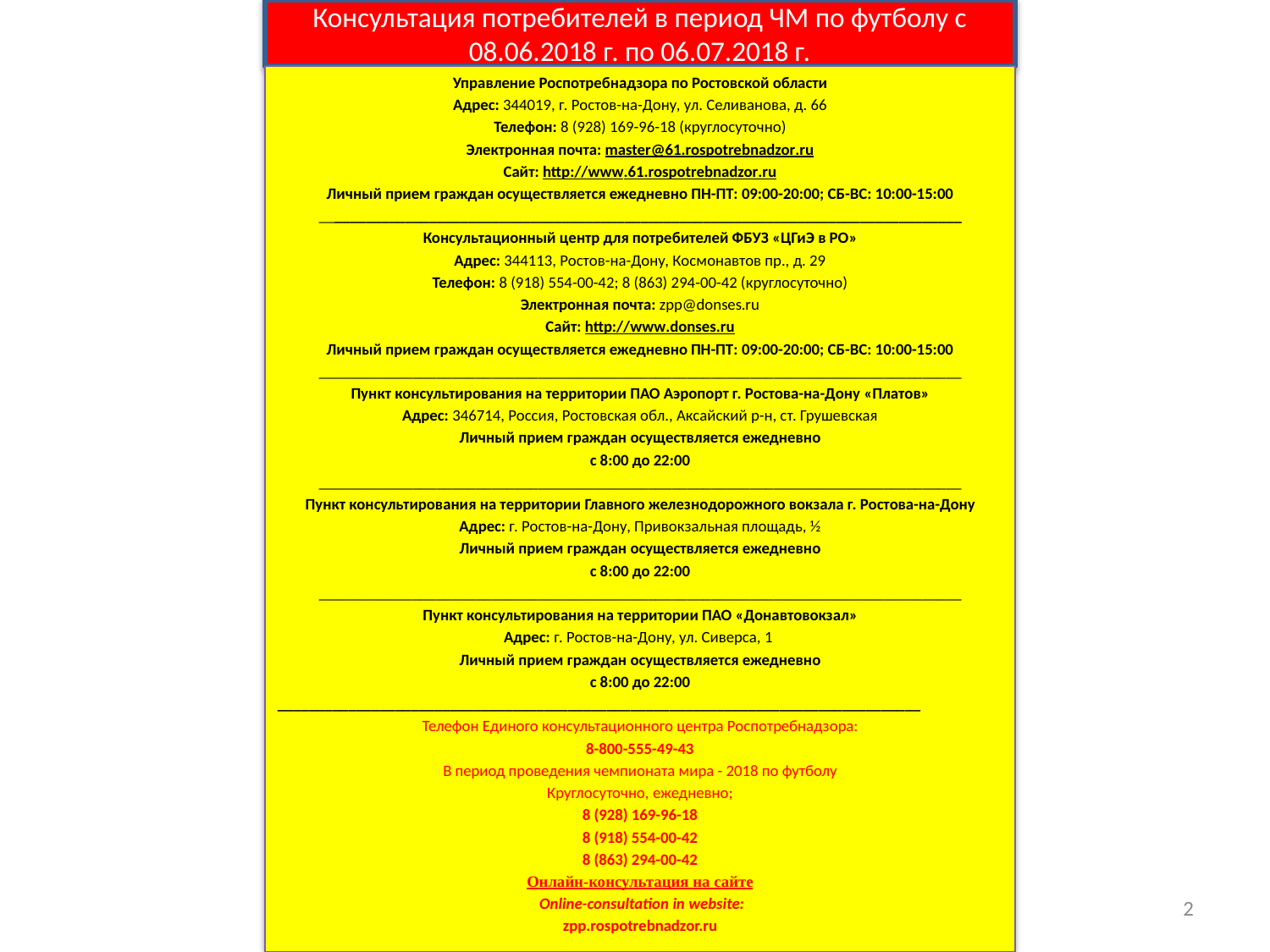

# Консультация потребителей в период ЧМ по футболу с 08.06.2018 г. по 06.07.2018 г.
Управление Роспотребнадзора по Ростовской области
Адрес: 344019, г. Ростов-на-Дону, ул. Селиванова, д. 66
Телефон: 8 (928) 169-96-18 (круглосуточно)
Электронная почта: master@61.rospotrebnadzor.ru
Сайт: http://www.61.rospotrebnadzor.ru
Личный прием граждан осуществляется ежедневно ПН-ПТ: 09:00-20:00; СБ-ВС: 10:00-15:00
__________________________________________________________________________________
Консультационный центр для потребителей ФБУЗ «ЦГиЭ в РО»
Адрес: 344113, Ростов-на-Дону, Космонавтов пр., д. 29
Телефон: 8 (918) 554-00-42; 8 (863) 294-00-42 (круглосуточно)
Электронная почта: zpp@donses.ru
Сайт: http://www.donses.ru
Личный прием граждан осуществляется ежедневно ПН-ПТ: 09:00-20:00; СБ-ВС: 10:00-15:00
__________________________________________________________________________________
Пункт консультирования на территории ПАО Аэропорт г. Ростова-на-Дону «Платов»
Адрес: 346714, Россия, Ростовская обл., Аксайский р-н, ст. Грушевская
Личный прием граждан осуществляется ежедневно
с 8:00 до 22:00
__________________________________________________________________________________
Пункт консультирования на территории Главного железнодорожного вокзала г. Ростова-на-Дону
Адрес: г. Ростов-на-Дону, Привокзальная площадь, ½
Личный прием граждан осуществляется ежедневно
с 8:00 до 22:00
__________________________________________________________________________________
Пункт консультирования на территории ПАО «Донавтовокзал»
Адрес: г. Ростов-на-Дону, ул. Сиверса, 1
Личный прием граждан осуществляется ежедневно
с 8:00 до 22:00
__________________________________________________________________________________
Телефон Единого консультационного центра Роспотребнадзора:
8-800-555-49-43
В период проведения чемпионата мира - 2018 по футболу
Круглосуточно, ежедневно;
8 (928) 169-96-18
8 (918) 554-00-42
8 (863) 294-00-42
Онлайн-консультация на сайте
 Online-consultation in website:
zpp.rospotrebnadzor.ru
2